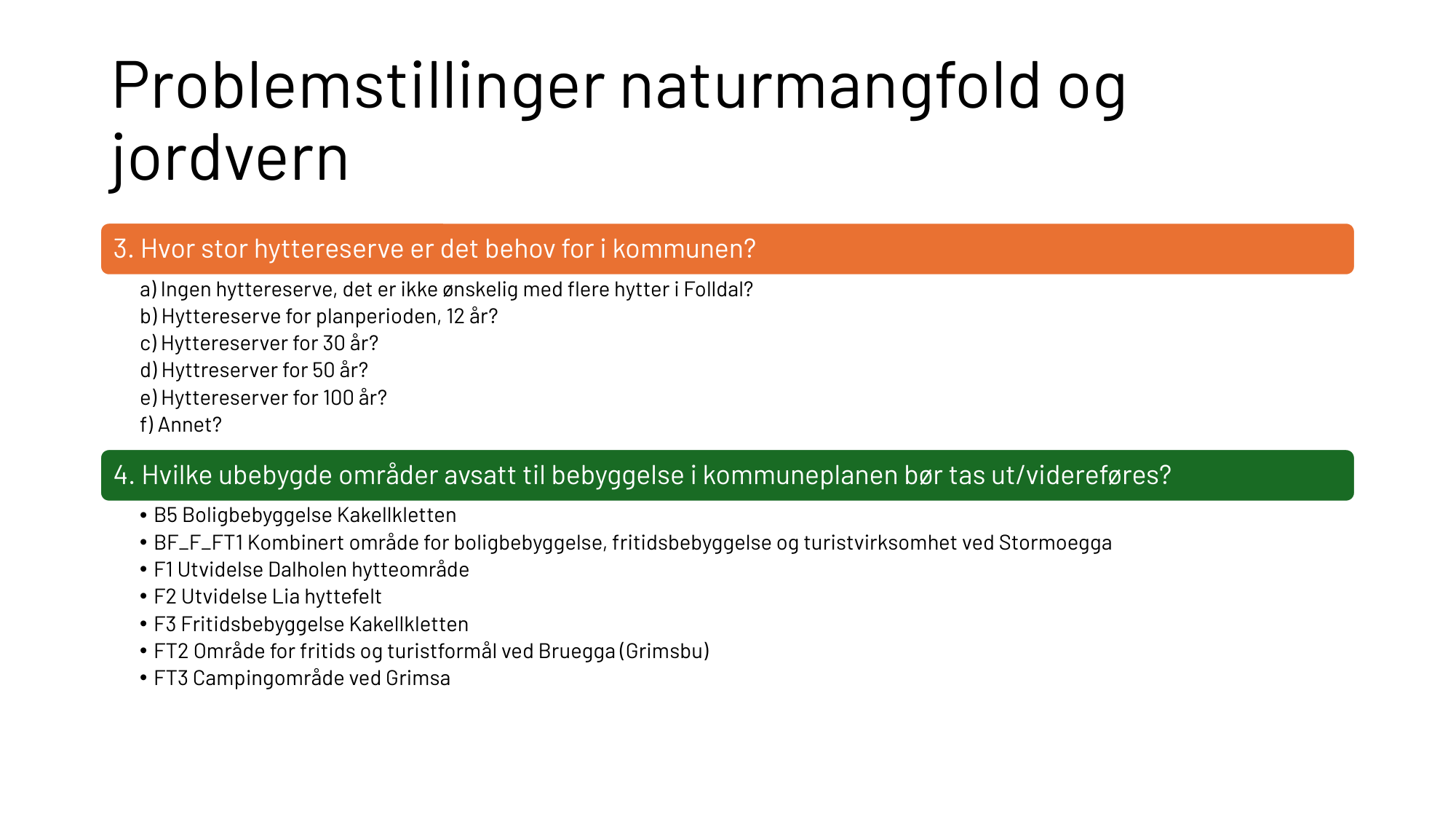

# Problemstillinger naturmangfold og jordvern
3. Hvor stor hyttereserve er det behov for i kommunen?
 Ingen hyttereserve, det er ikke ønskelig med flere hytter i Folldal?
 Hyttereserve for planperioden, 12 år?
 Hyttereserver for 30 år?
 Hyttreserver for 50 år?
 Hyttereserver for 100 år?
 Annet?
4. Hvilke ubebygde områder avsatt til bebyggelse i kommuneplanen bør tas ut/videreføres?
B5 Boligbebyggelse Kakellkletten
BF_F_FT1 Kombinert område for boligbebyggelse, fritidsbebyggelse og turistvirksomhet ved Stormoegga
F1 Utvidelse Dalholen hytteområde
F2 Utvidelse Lia hyttefelt
F3 Fritidsbebyggelse Kakellkletten
FT2 Område for fritids og turistformål ved Bruegga (Grimsbu)
FT3 Campingområde ved Grimsa